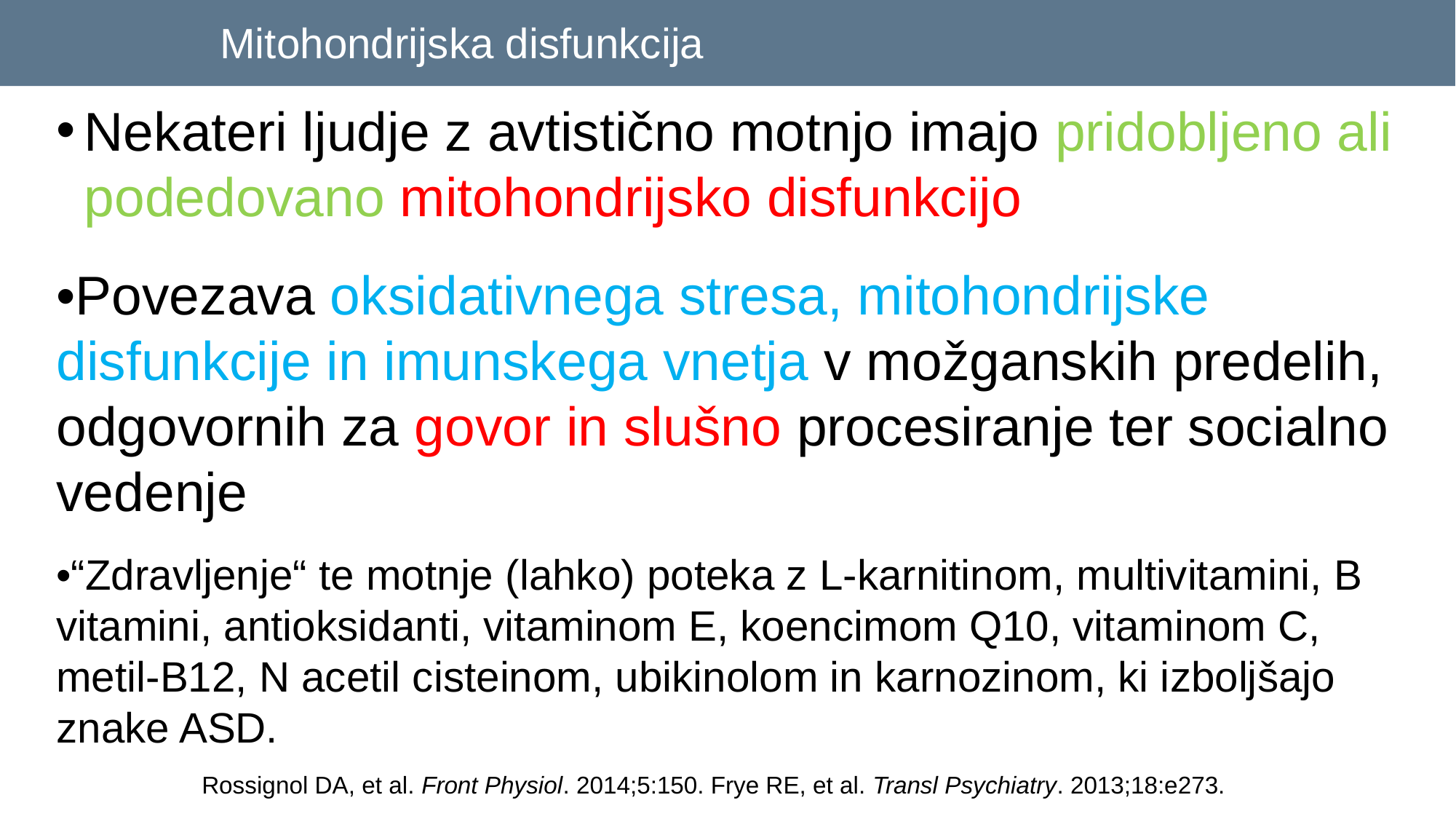

# Mitohondrijska disfunkcija
Nekateri ljudje z avtistično motnjo imajo pridobljeno ali podedovano mitohondrijsko disfunkcijo
•Povezava oksidativnega stresa, mitohondrijske disfunkcije in imunskega vnetja v možganskih predelih, odgovornih za govor in slušno procesiranje ter socialno vedenje
•“Zdravljenje“ te motnje (lahko) poteka z L-karnitinom, multivitamini, B vitamini, antioksidanti, vitaminom E, koencimom Q10, vitaminom C, metil-B12, N acetil cisteinom, ubikinolom in karnozinom, ki izboljšajo znake ASD.

Rossignol DA, et al. Front Physiol. 2014;5:150. Frye RE, et al. Transl Psychiatry. 2013;18:e273.